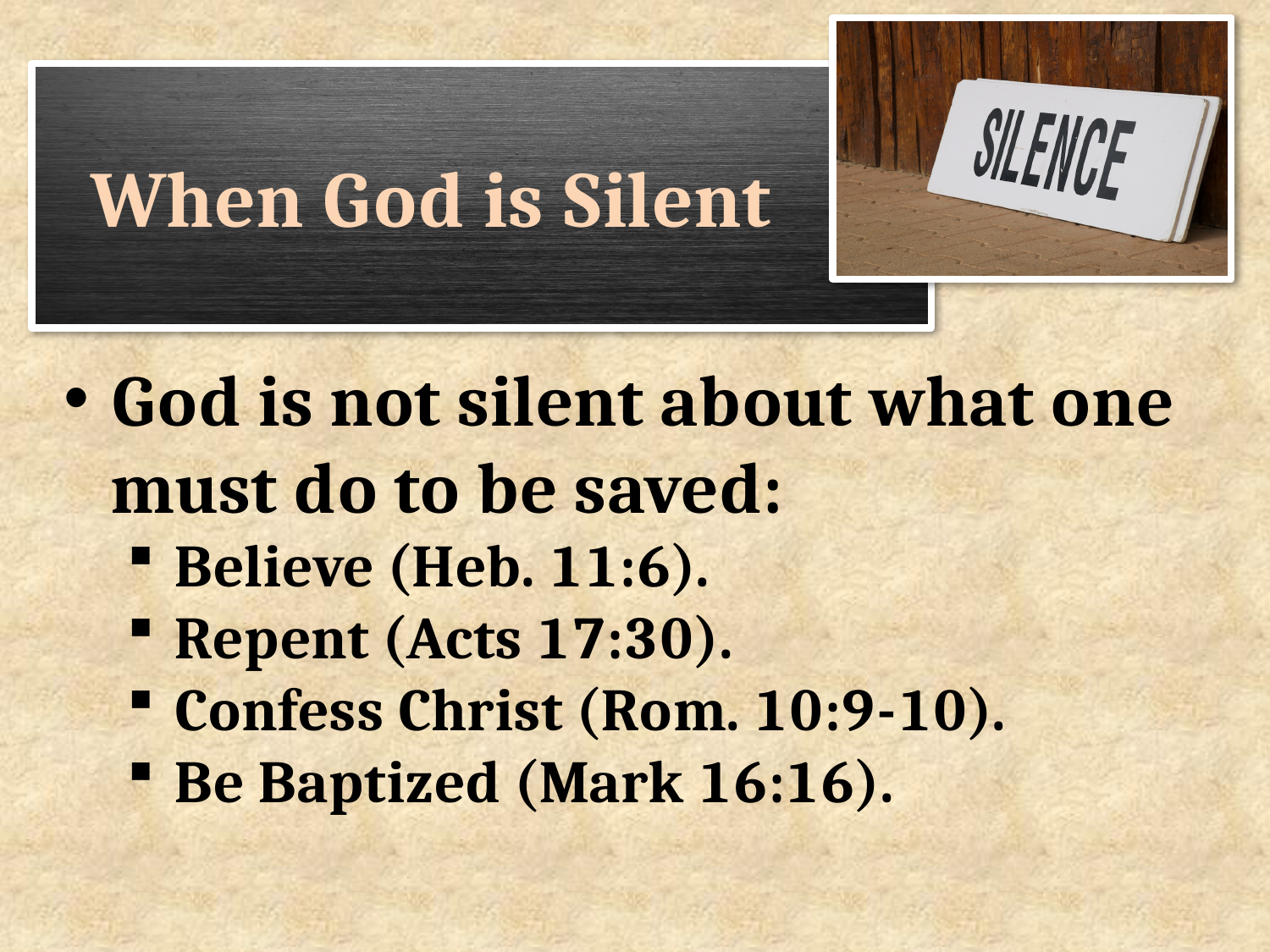

God is not silent about what one must do to be saved:
Believe (Heb. 11:6).
Repent (Acts 17:30).
Confess Christ (Rom. 10:9-10).
Be Baptized (Mark 16:16).